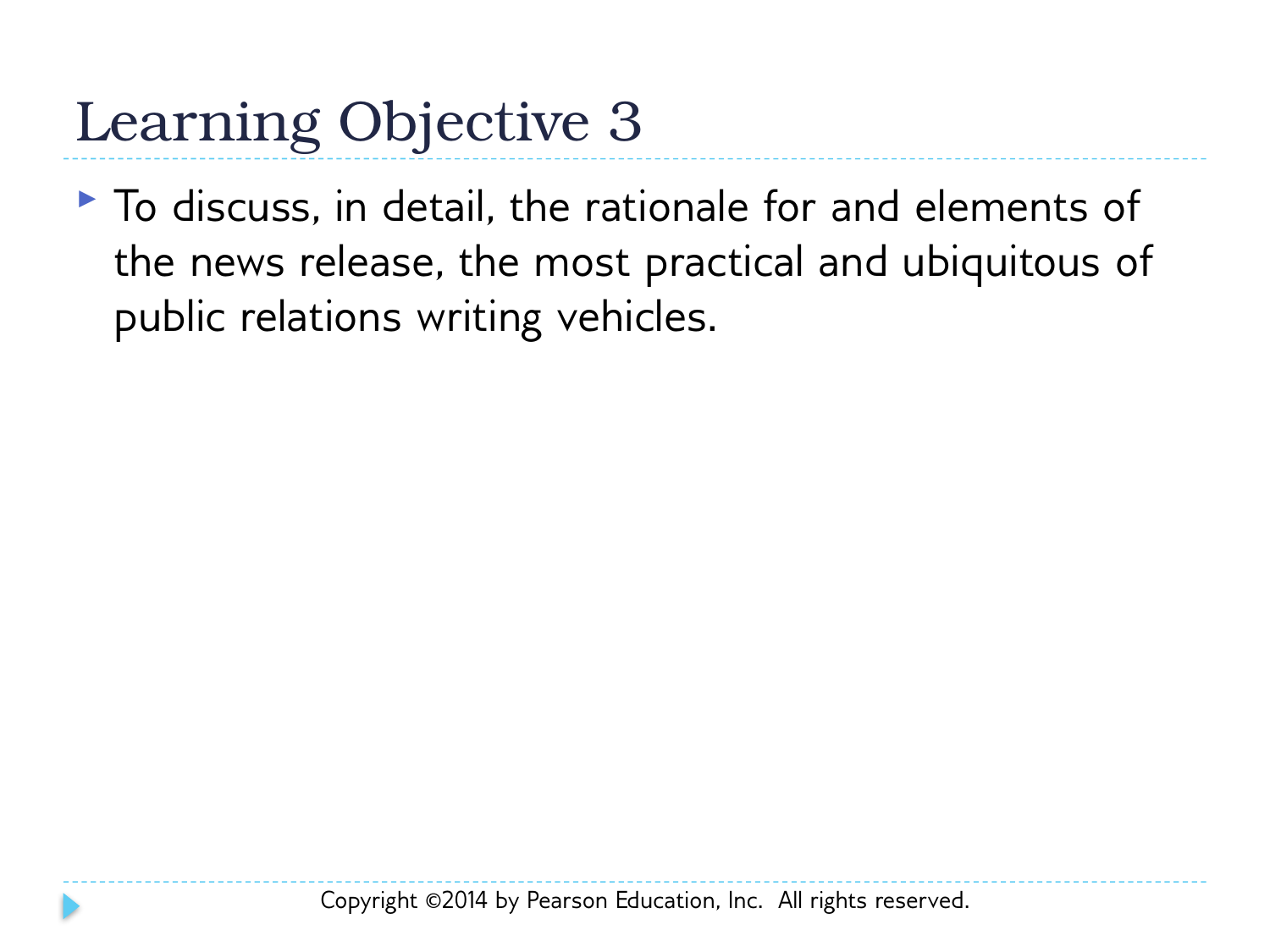

# Learning Objective 3
To discuss, in detail, the rationale for and elements of the news release, the most practical and ubiquitous of public relations writing vehicles.
Copyright ©2014 by Pearson Education, Inc.  All rights reserved.